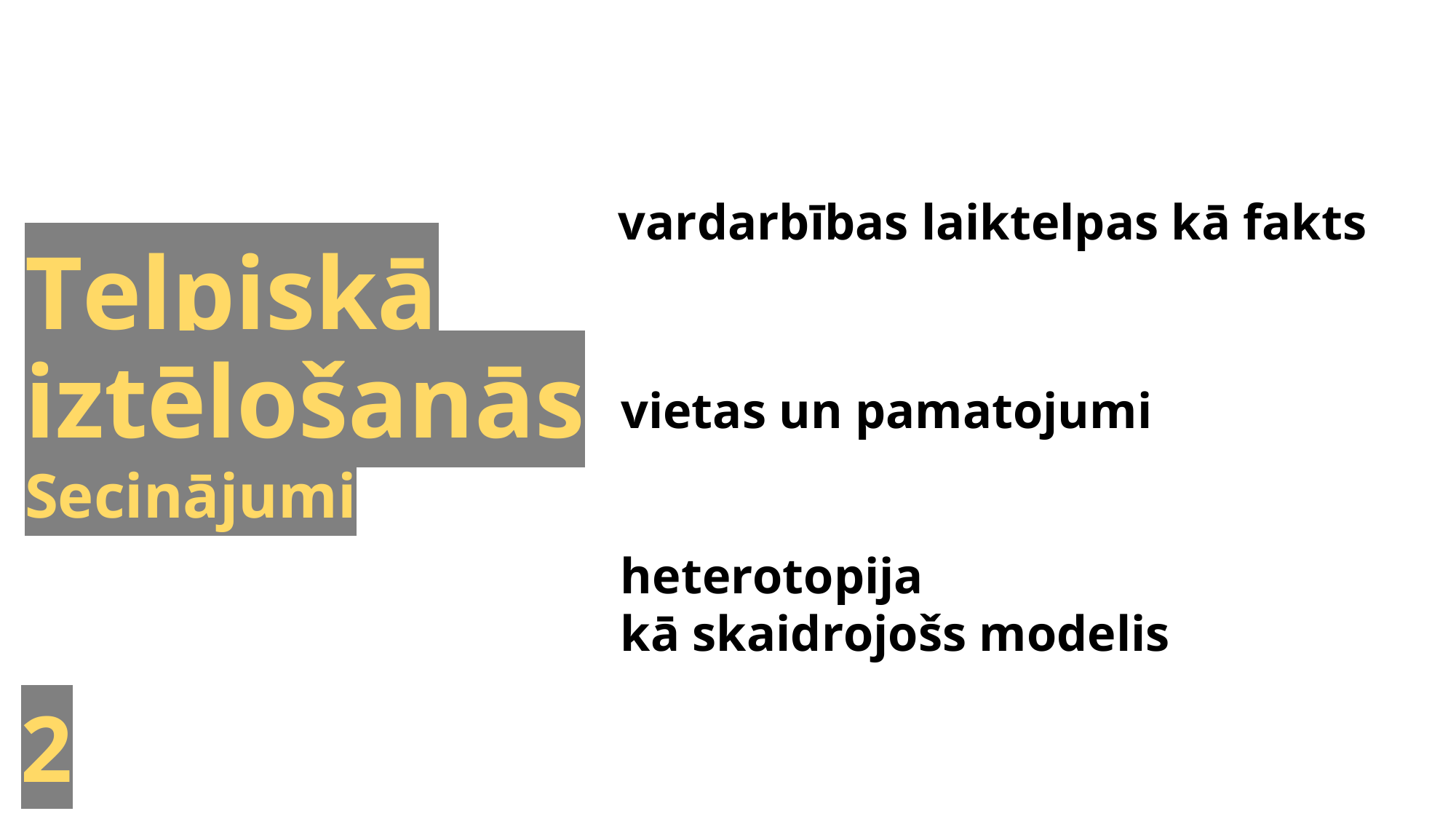

vardarbības laiktelpas kā fakts

# Telpiskā iztēlošanās
Secinājumi
vietas un pamatojumi
heterotopija
kā skaidrojošs modelis
2